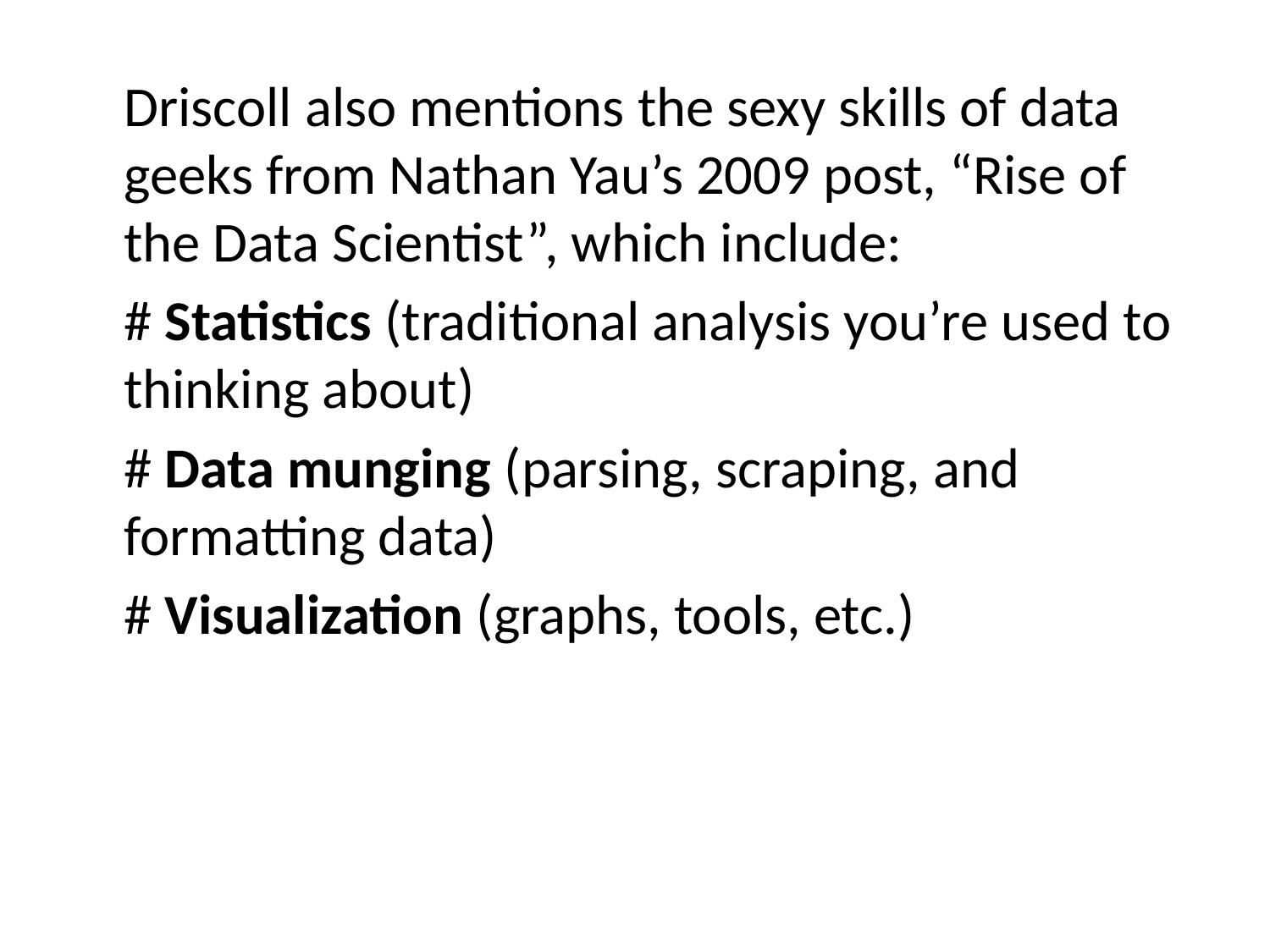

Driscoll also mentions the sexy skills of data geeks from Nathan Yau’s 2009 post, “Rise of the Data Scientist”, which include:
	# Statistics (traditional analysis you’re used to thinking about)
	# Data munging (parsing, scraping, and formatting data)
	# Visualization (graphs, tools, etc.)